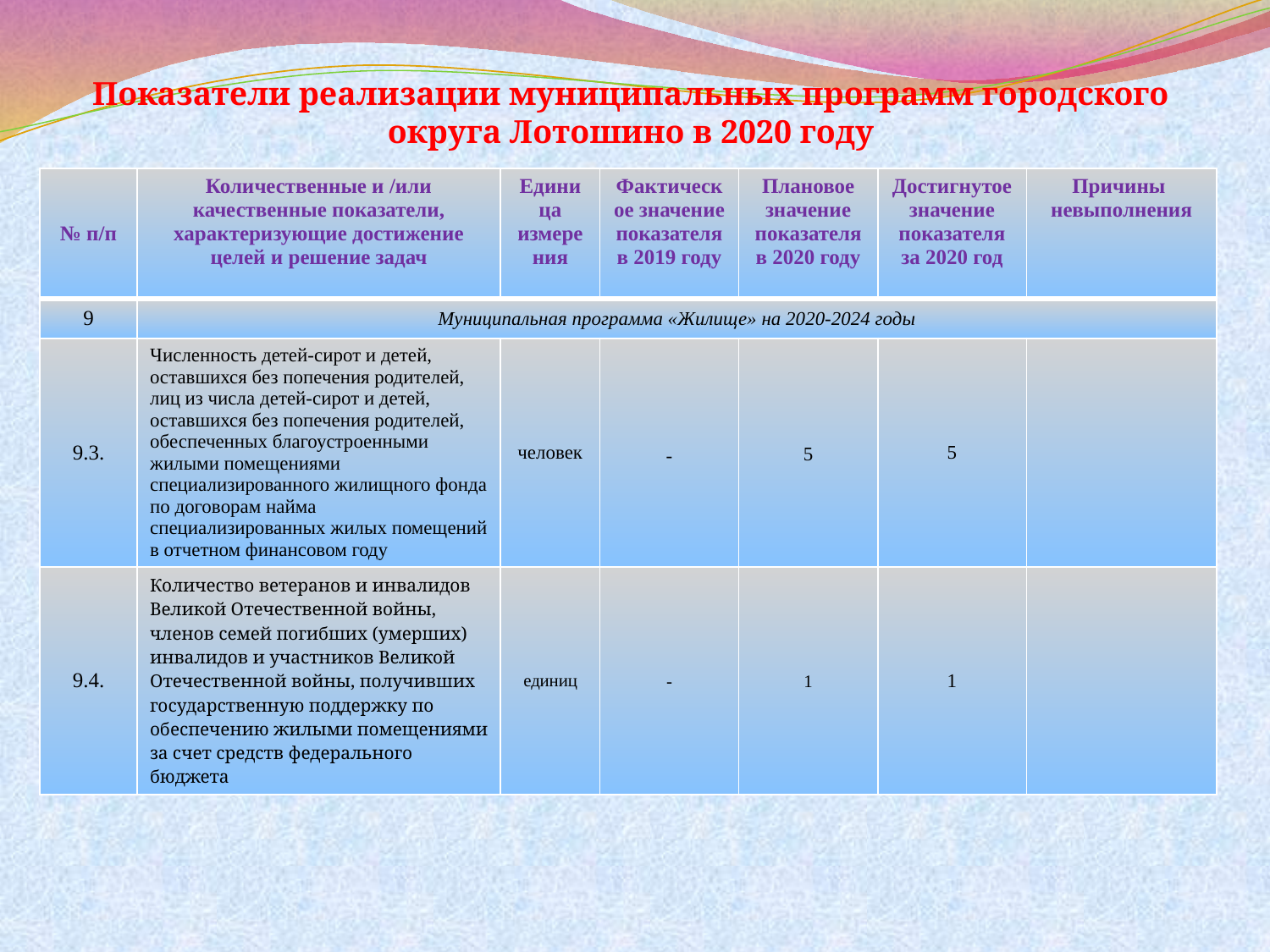

# Показатели реализации муниципальных программ городского округа Лотошино в 2020 году
| № п/п | Количественные и /или качественные показатели, характеризующие достижение целей и решение задач | Единица измерения | Фактическое значение показателя в 2019 году | Плановое значение показателя в 2020 году | Достигнутое значение показателя за 2020 год | Причины невыполнения |
| --- | --- | --- | --- | --- | --- | --- |
| 9 | Муниципальная программа «Жилище» на 2020-2024 годы |  |  |  |  |  |
| 9.3. | Численность детей-сирот и детей, оставшихся без попечения родителей, лиц из числа детей-сирот и детей, оставшихся без попечения родителей, обеспеченных благоустроенными жилыми помещениями специализированного жилищного фонда по договорам найма специализированных жилых помещений в отчетном финансовом году | человек | - | 5 | 5 |  |
| 9.4. | Количество ветеранов и инвалидов Великой Отечественной войны, членов семей погибших (умерших) инвалидов и участников Великой Отечественной войны, получивших государственную поддержку по обеспечению жилыми помещениями за счет средств федерального бюджета | единиц | - | 1 | 1 |  |